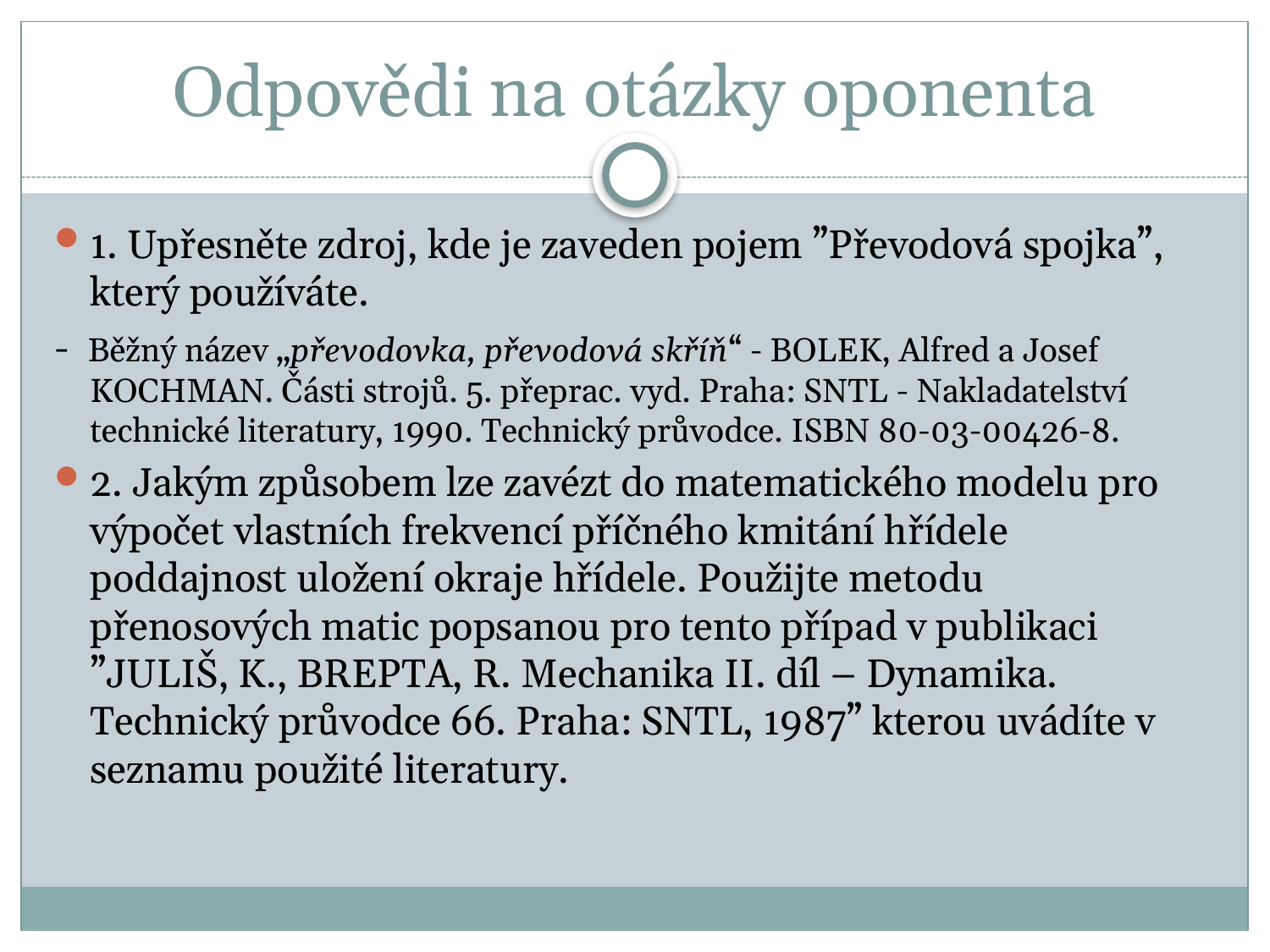

# Odpovědi na otázky oponenta
1. Upřesněte zdroj, kde je zaveden pojem ”Převodová spojka”, který používáte.
-  Běžný název „převodovka, převodová skříň“ - BOLEK, Alfred a Josef KOCHMAN. Části strojů. 5. přeprac. vyd. Praha: SNTL - Nakladatelství technické literatury, 1990. Technický průvodce. ISBN 80-03-00426-8.
2. Jakým způsobem lze zavézt do matematického modelu pro výpočet vlastních frekvencí příčného kmitání hřídele poddajnost uložení okraje hřídele. Použijte metodu přenosových matic popsanou pro tento případ v publikaci ”JULIŠ, K., BREPTA, R. Mechanika II. díl – Dynamika. Technický průvodce 66. Praha: SNTL, 1987” kterou uvádíte v seznamu použité literatury.